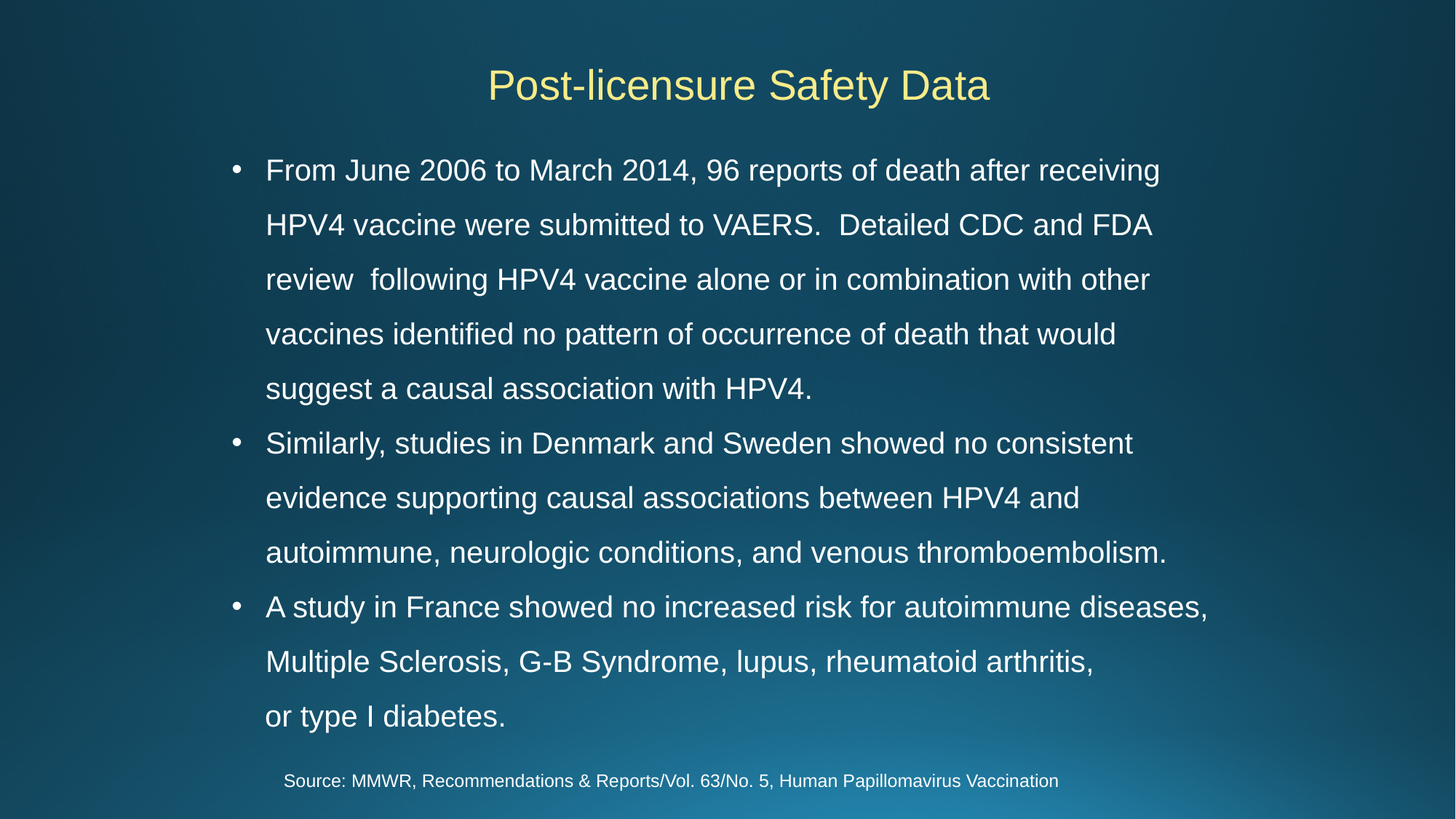

Post-licensure Safety Data
From June 2006 to March 2014, 96 reports of death after receiving HPV4 vaccine were submitted to VAERS.  Detailed CDC and FDA review  following HPV4 vaccine alone or in combination with other vaccines identified no pattern of occurrence of death that would suggest a causal association with HPV4.
Similarly, studies in Denmark and Sweden showed no consistent evidence supporting causal associations between HPV4 and autoimmune, neurologic conditions, and venous thromboembolism.
A study in France showed no increased risk for autoimmune diseases, Multiple Sclerosis, G-B Syndrome, lupus, rheumatoid arthritis,
    or type I diabetes.
Source: MMWR, Recommendations & Reports/Vol. 63/No. 5, Human Papillomavirus Vaccination